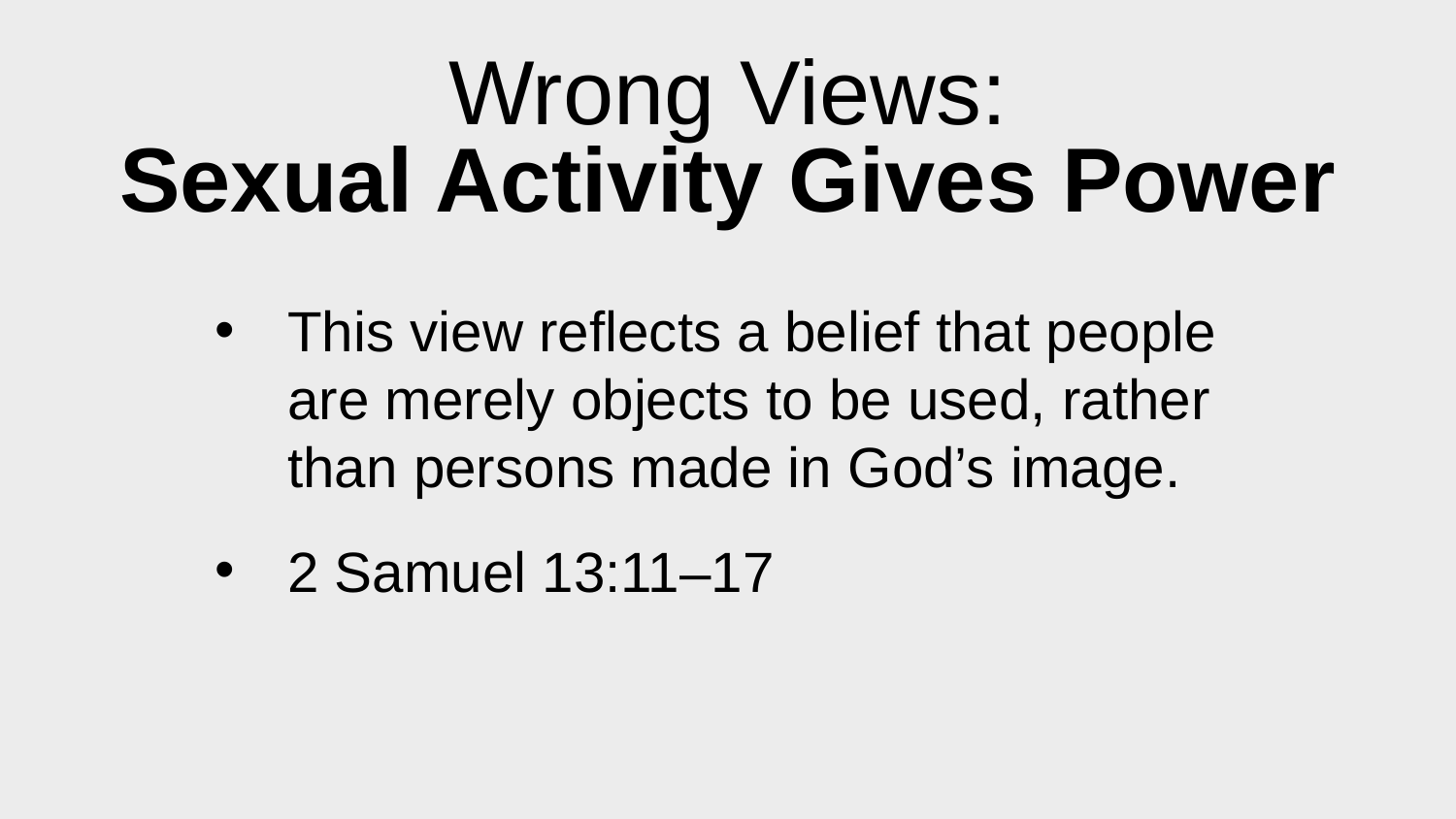

# Wrong Views: Sexual Activity Gives Power
This view reflects a belief that people are merely objects to be used, rather than persons made in God’s image.
2 Samuel 13:11–17